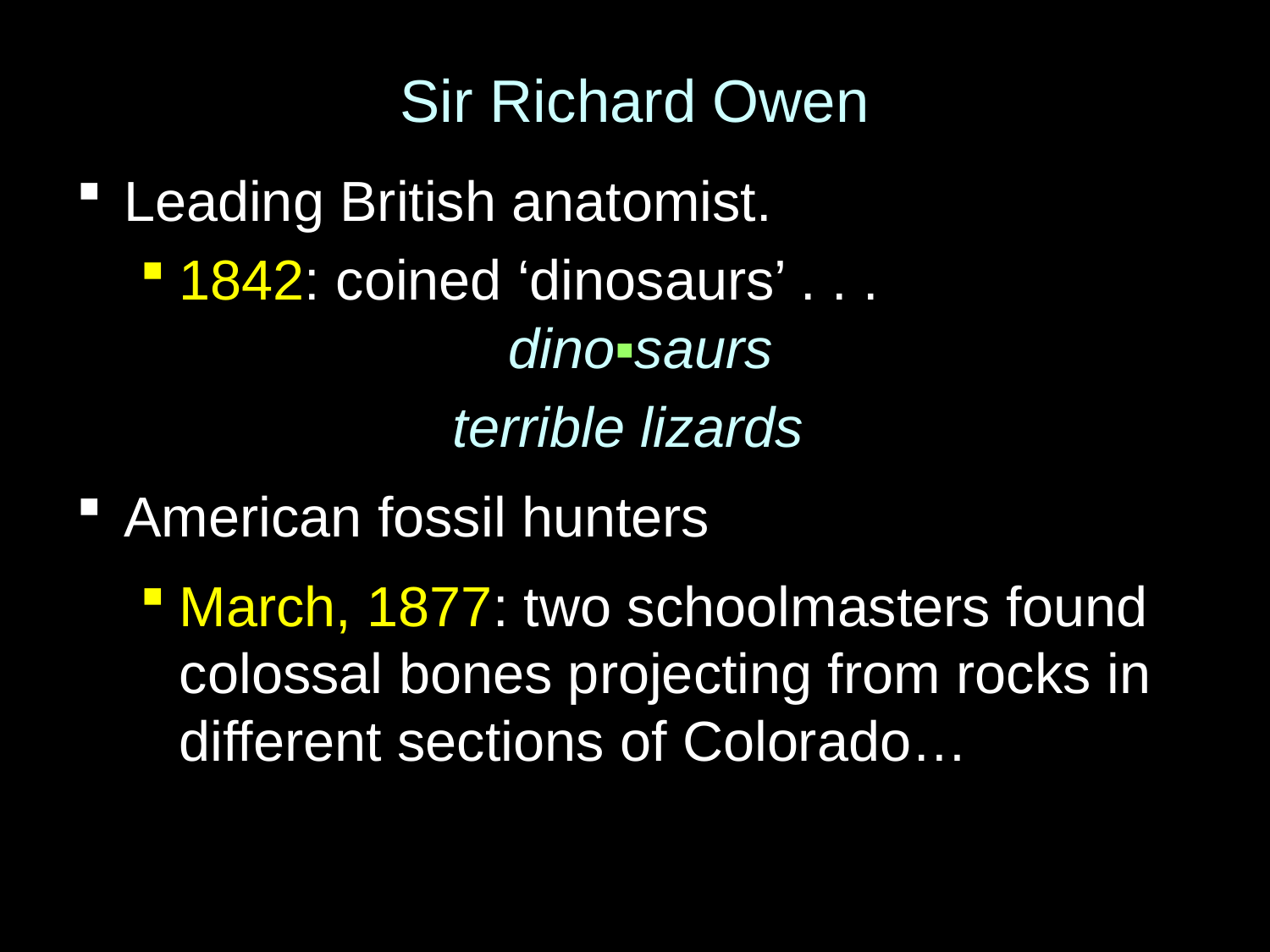

# Sir Richard Owen
Leading British anatomist.
1842: coined ‘dinosaurs’ . . .
                     dino▪saurs
                    terrible lizards
American fossil hunters
March, 1877: two schoolmasters found colossal bones projecting from rocks in different sections of Colorado…